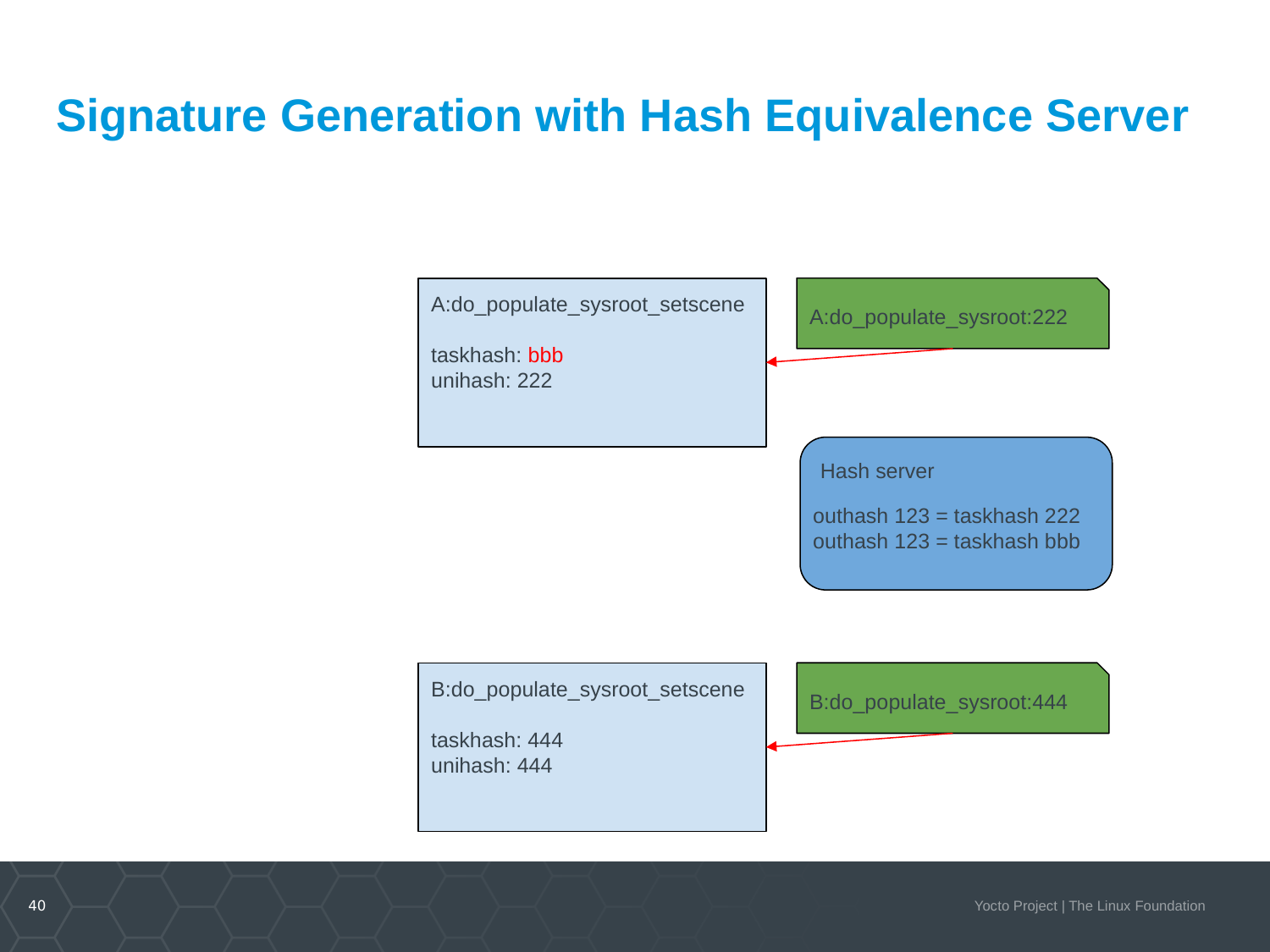

# Signature Generation with Hash Equivalence Server

A:do_populate_sysroot_setscene

taskhash: bbb
unihash: 222

A:do_populate_sysroot:222
Hash server

outhash 123 = taskhash 222
outhash 123 = taskhash bbb
B:do_populate_sysroot_setscene

taskhash: 444
unihash: 444
B:do_populate_sysroot:444